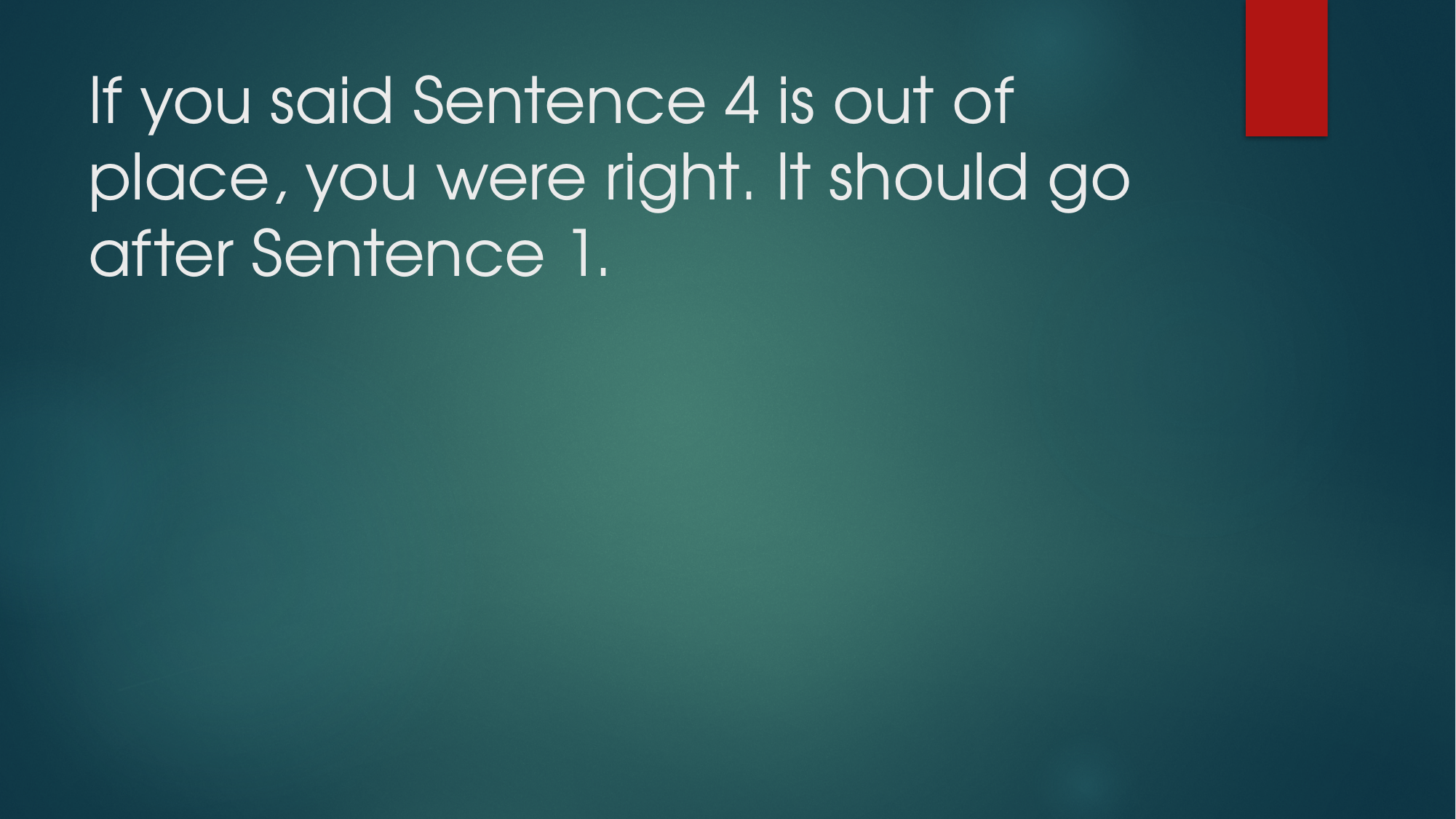

# If you said Sentence 4 is out of place, you were right. It should go after Sentence 1.